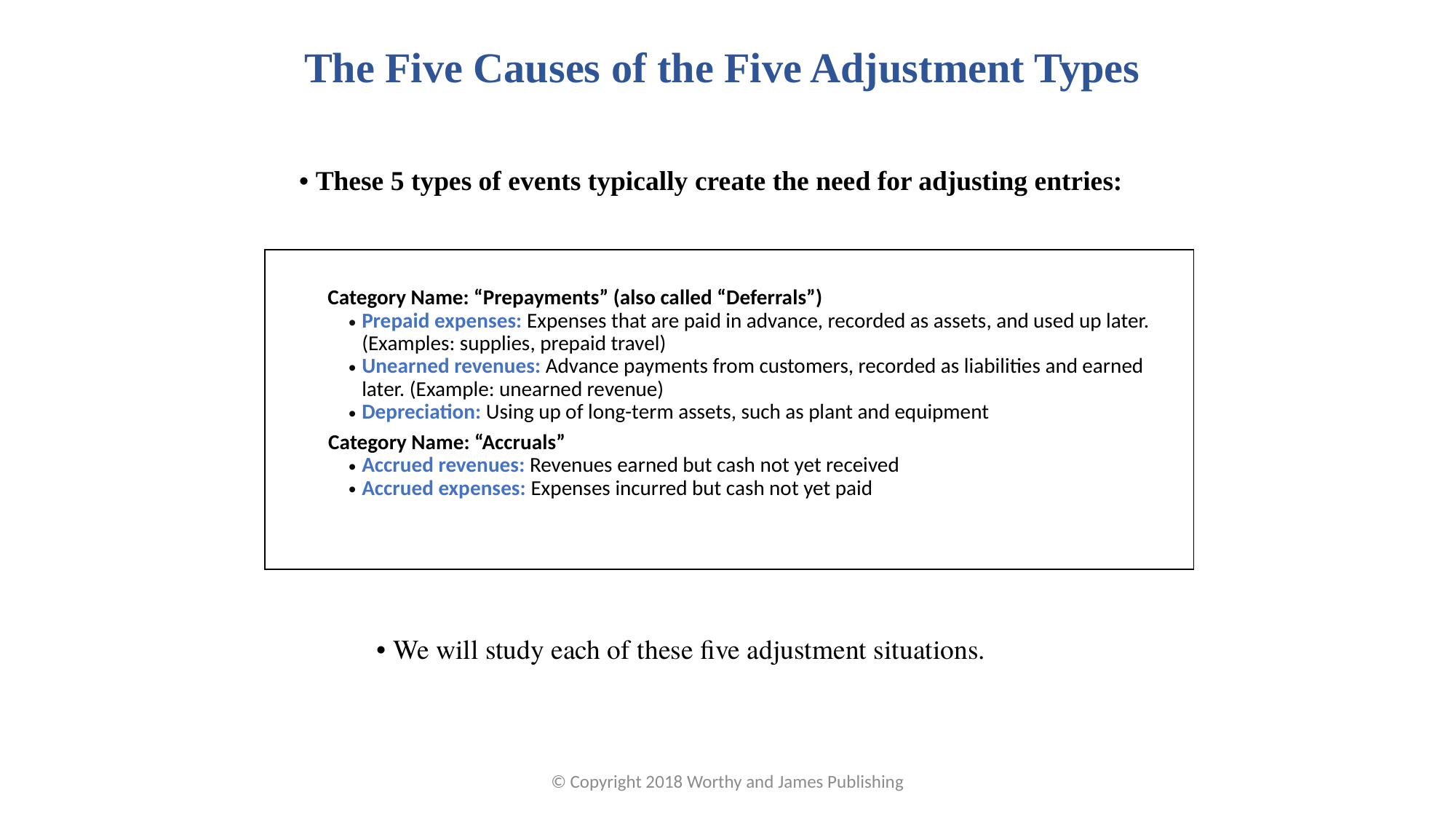

The Five Causes of the Five Adjustment Types
• These 5 types of events typically create the need for adjusting entries:
| Category Name: “Prepayments” (also called “Deferrals”) Prepaid expenses: Expenses that are paid in advance, recorded as assets, and used up later. (Examples: supplies, prepaid travel) Unearned revenues: Advance payments from customers, recorded as liabilities and earned later. (Example: unearned revenue) Depreciation: Using up of long-term assets, such as plant and equipment Category Name: “Accruals” Accrued revenues: Revenues earned but cash not yet received Accrued expenses: Expenses incurred but cash not yet paid |
| --- |
• We will study each of these five adjustment situations.
© Copyright 2018 Worthy and James Publishing